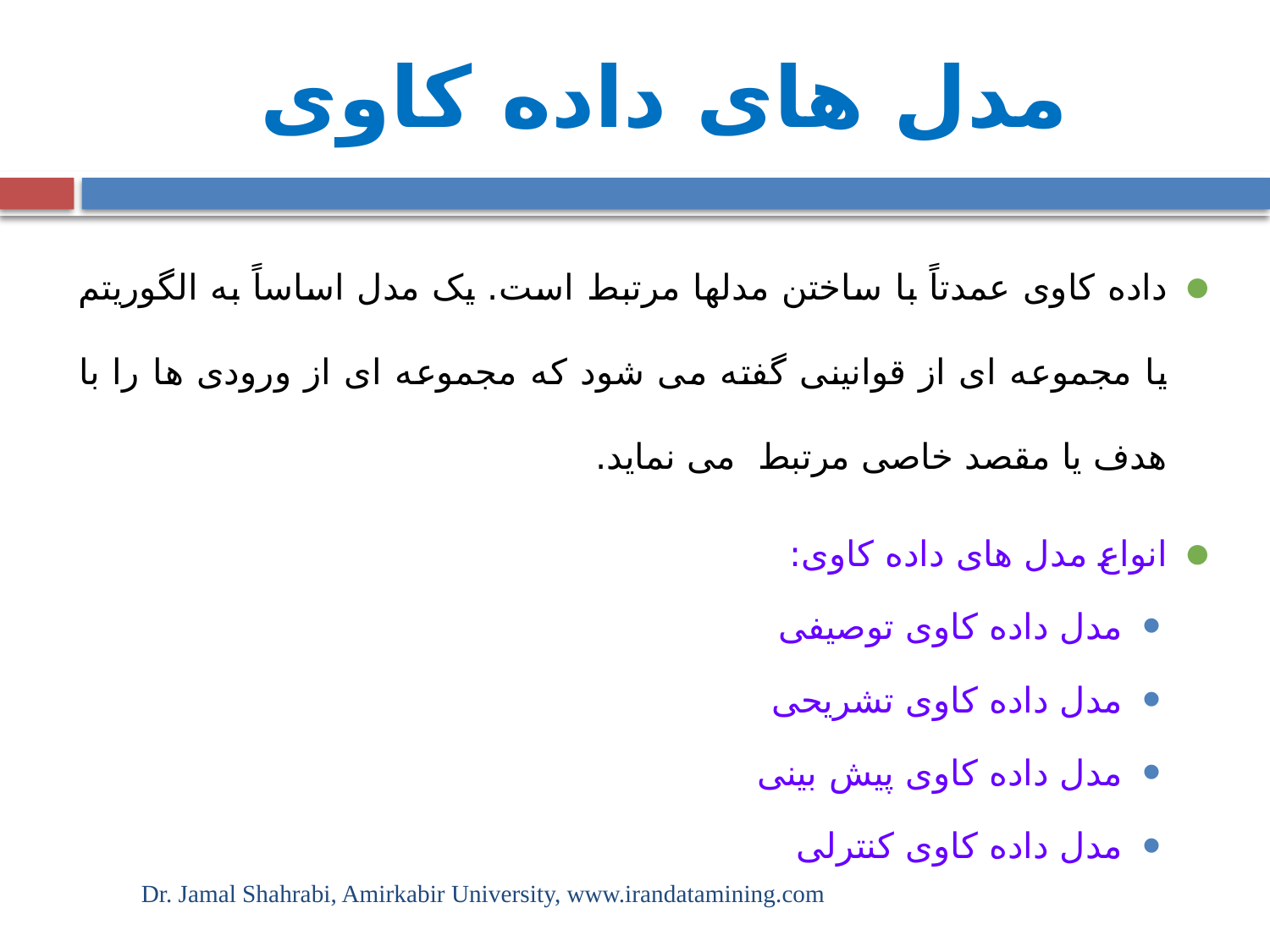

# مدل های داده کاوی
داده کاوی عمدتاً با ساختن مدلها مرتبط است. یک مدل اساساً به الگوریتم یا مجموعه ای از قوانینی گفته می شود که مجموعه ای از ورودی ها را با هدف یا مقصد خاصی مرتبط  می نماید.
انواع مدل های داده کاوی:
مدل داده کاوی توصیفی
مدل داده کاوی تشریحی
مدل داده کاوی پیش بینی
مدل داده کاوی کنترلی
Dr. Jamal Shahrabi, Amirkabir University, www.irandatamining.com